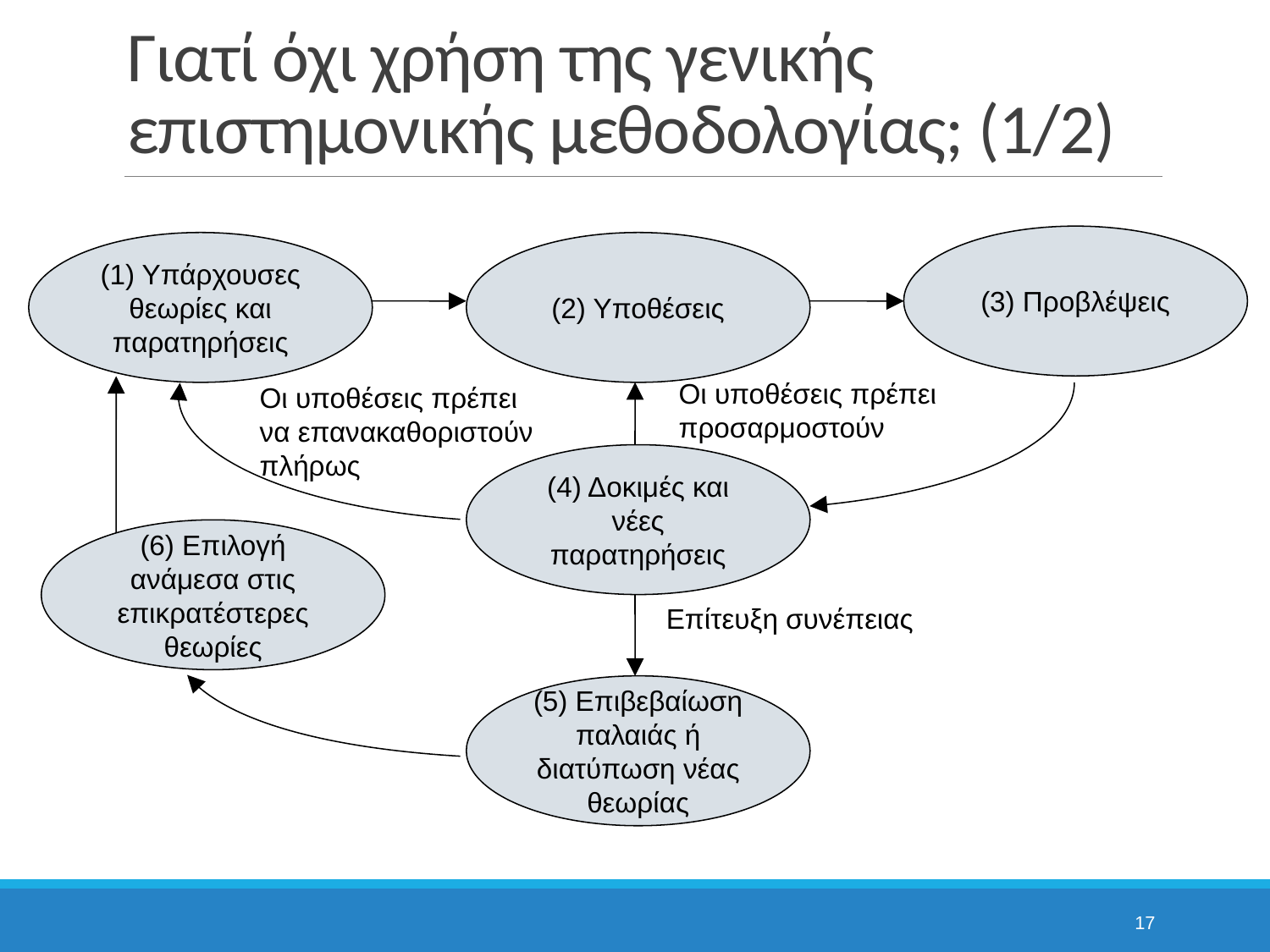

# Γιατί όχι χρήση της γενικής επιστημονικής μεθοδολογίας; (1/2)
(3) Προβλέψεις
(1) Υπάρχουσες θεωρίες και παρατηρήσεις
(2) Υποθέσεις

Οι υποθέσεις πρέπει προσαρμοστούν
Οι υποθέσεις πρέπει να επανακαθοριστούν πλήρως

(4) Δοκιμές και νέες παρατηρήσεις
(6) Επιλογή ανάμεσα στις επικρατέστερες θεωρίες

Επίτευξη συνέπειας

(5) Επιβεβαίωση παλαιάς ή διατύπωση νέας θεωρίας
17